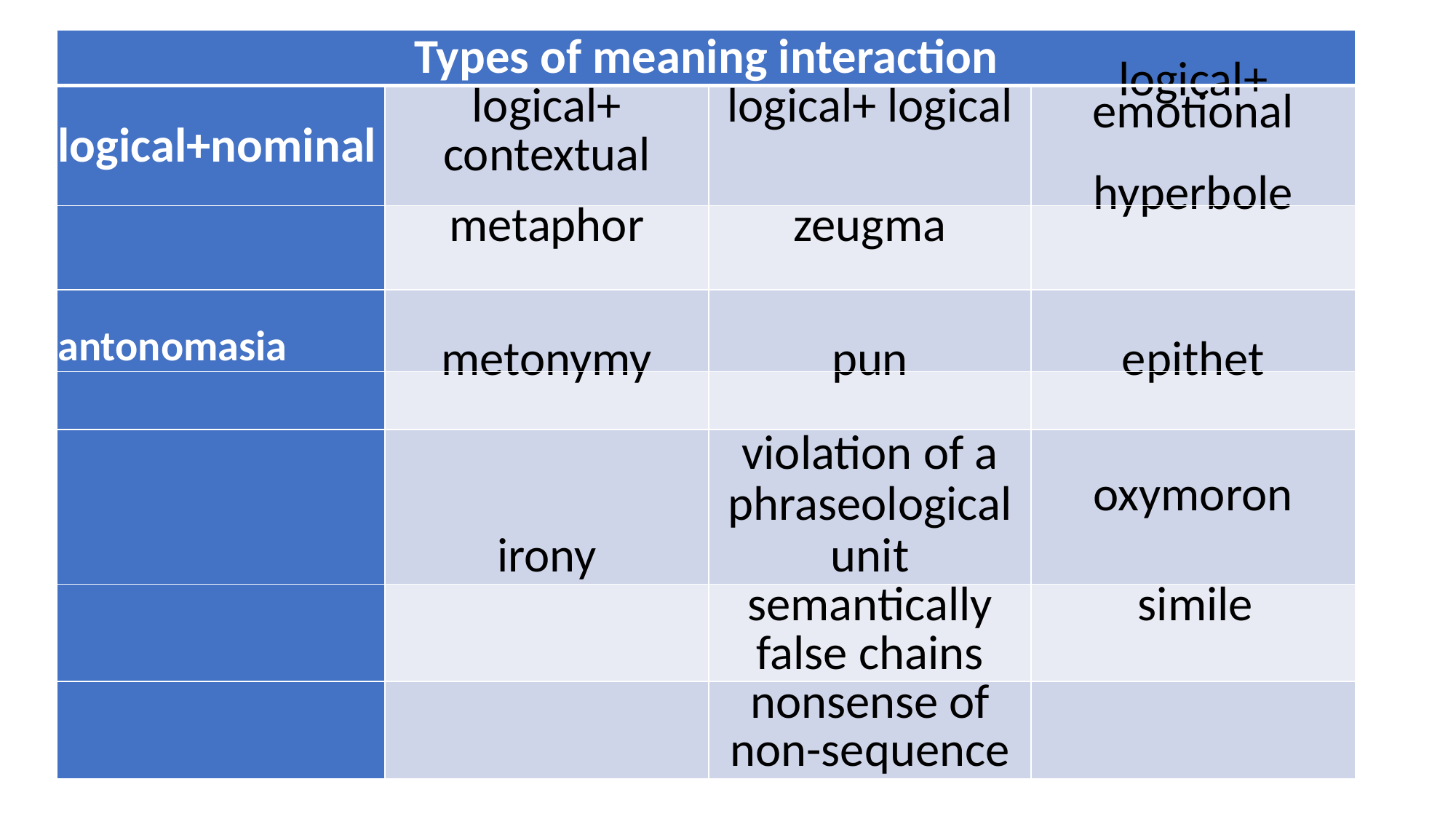

| Types of meaning interaction |  |  |  |
| --- | --- | --- | --- |
| logical+nominal | logical+ contextual | logical+ logical | logical+ emotional |
|  | metaphor | zeugma | hyperbole |
| antonomasia |  |  |  |
|  | metonymy | pun | epithet |
|  | irony | violation of a phraseological unit | oxymoron |
|  |  | semantically false chains | simile |
|  |  | nonsense of non-sequence |  |
#